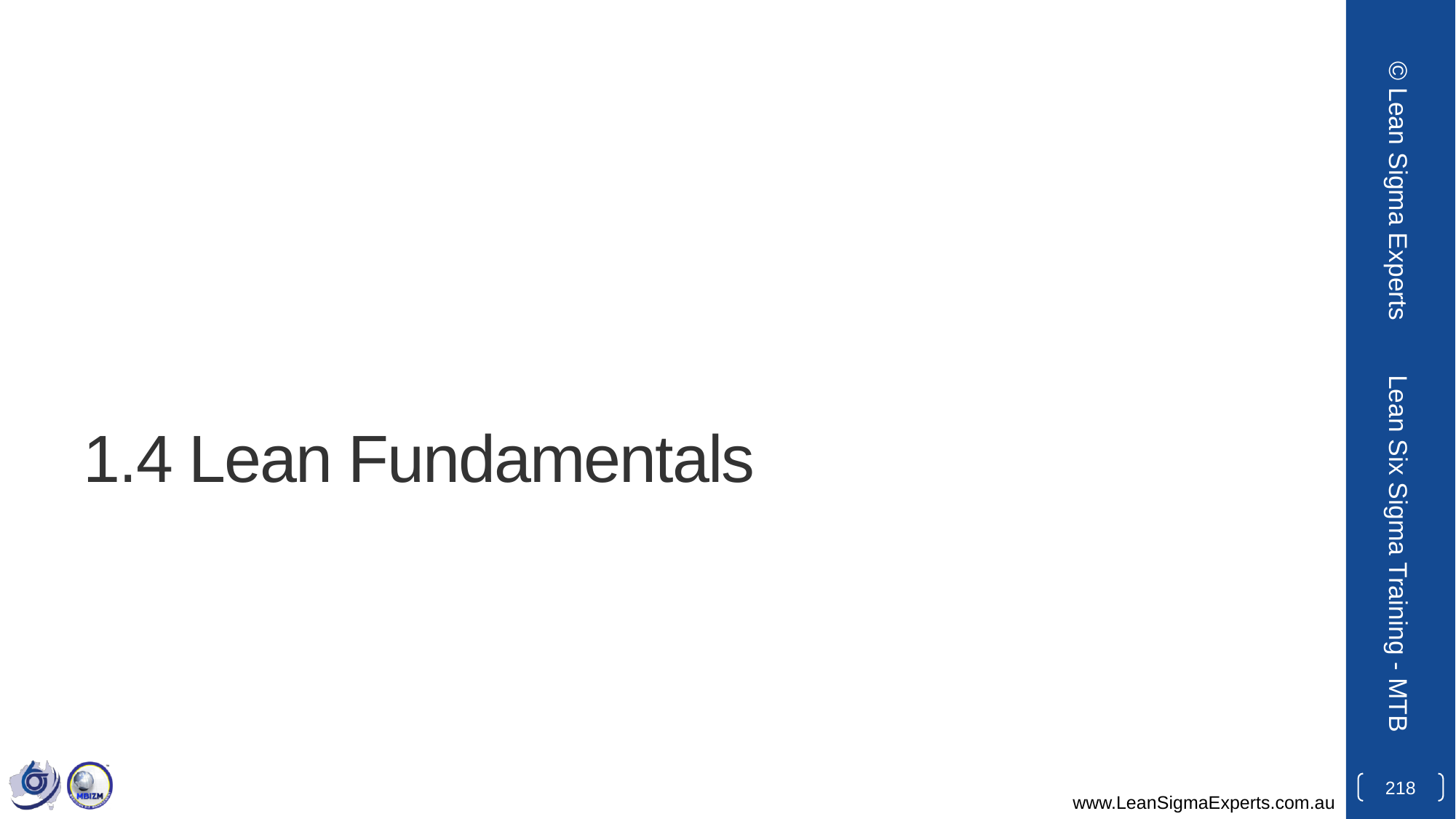

© Lean Sigma Experts
# 1.4 Lean Fundamentals
Lean Six Sigma Training - MTB
218